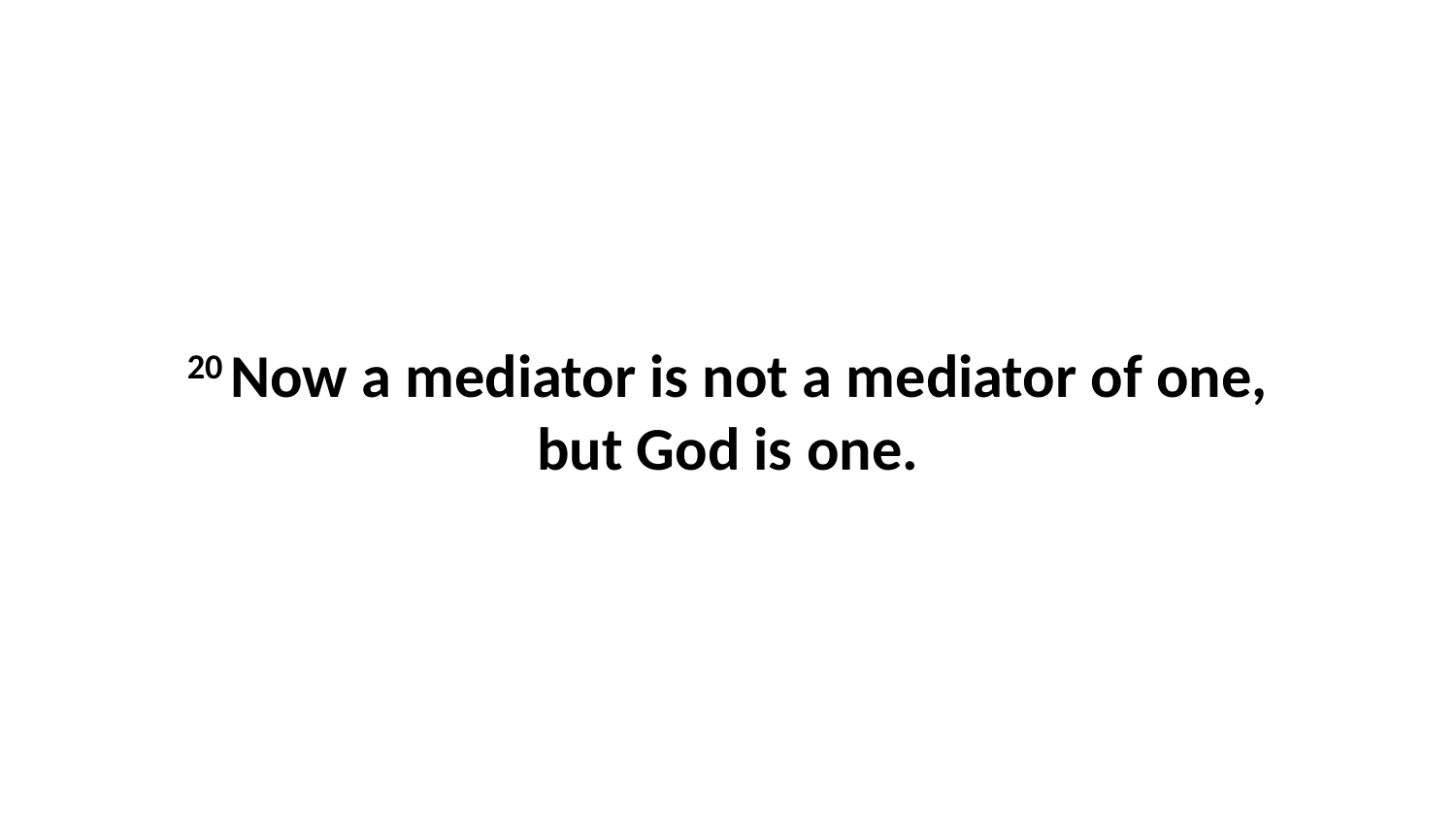

20 Now a mediator is not a mediator of one, but God is one.